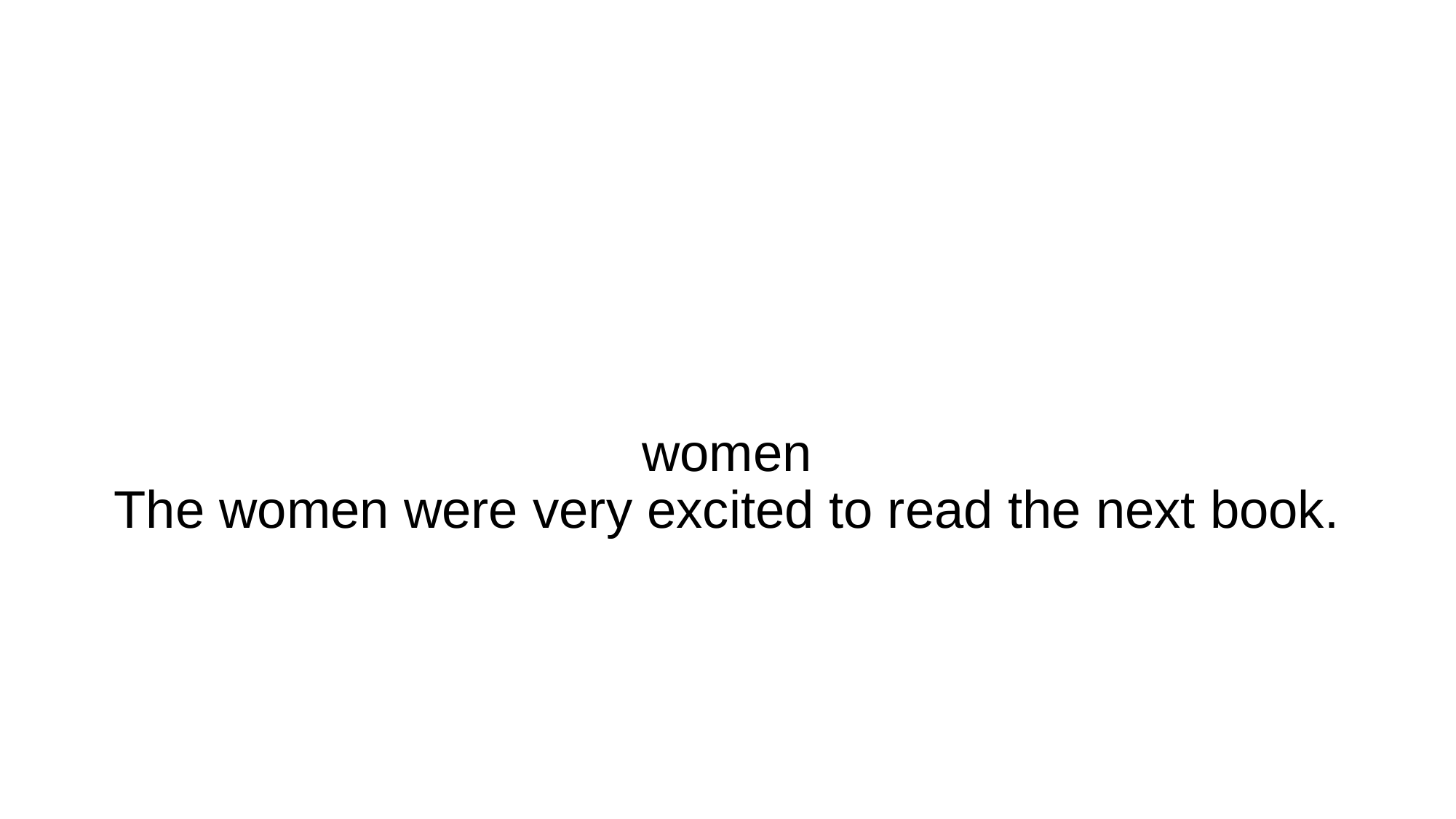

# women The women were very excited to read the next book.